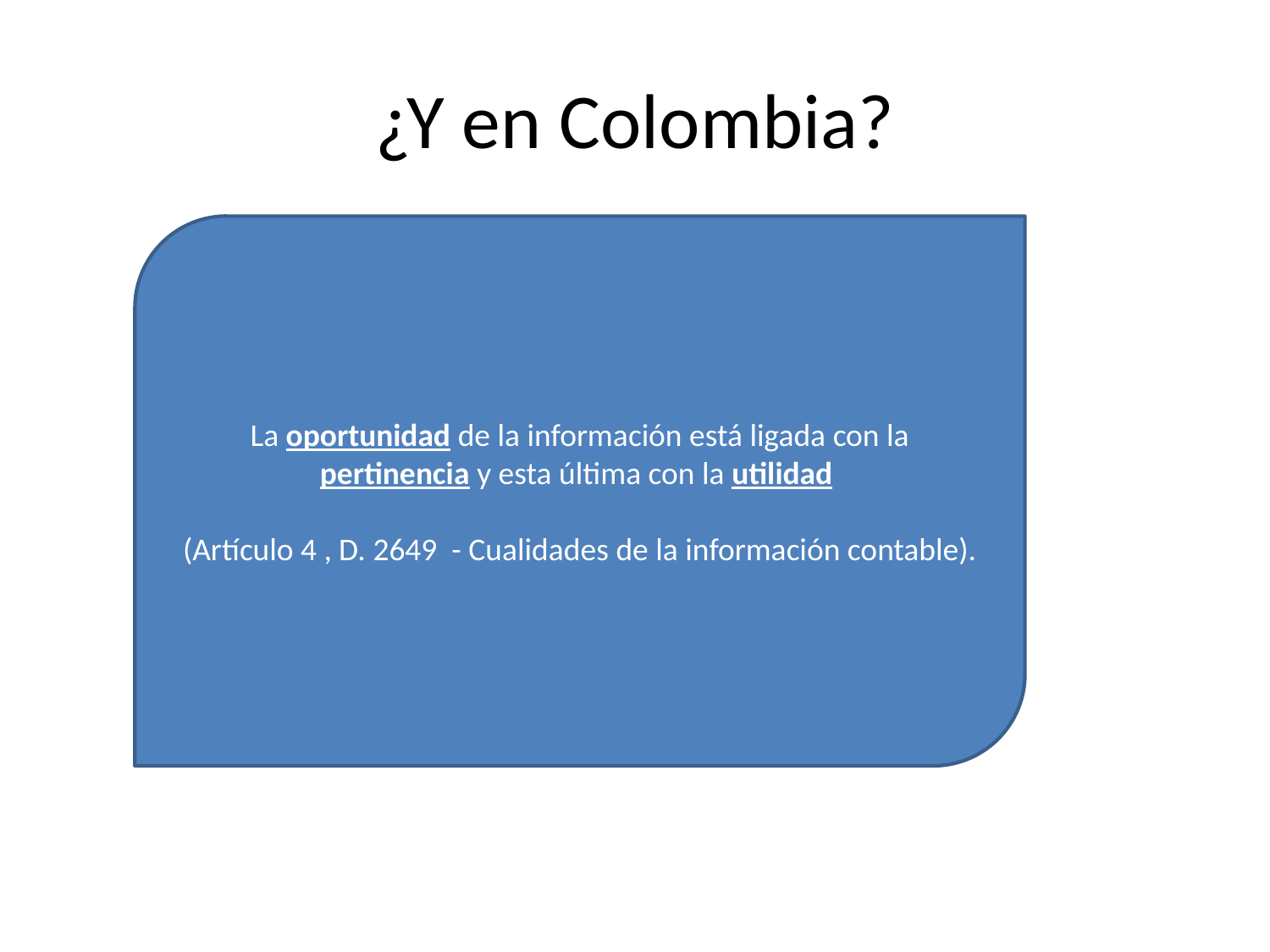

# ¿Y en Colombia?
La oportunidad de la información está ligada con la pertinencia y esta última con la utilidad

(Artículo 4 , D. 2649  - Cualidades de la información contable).